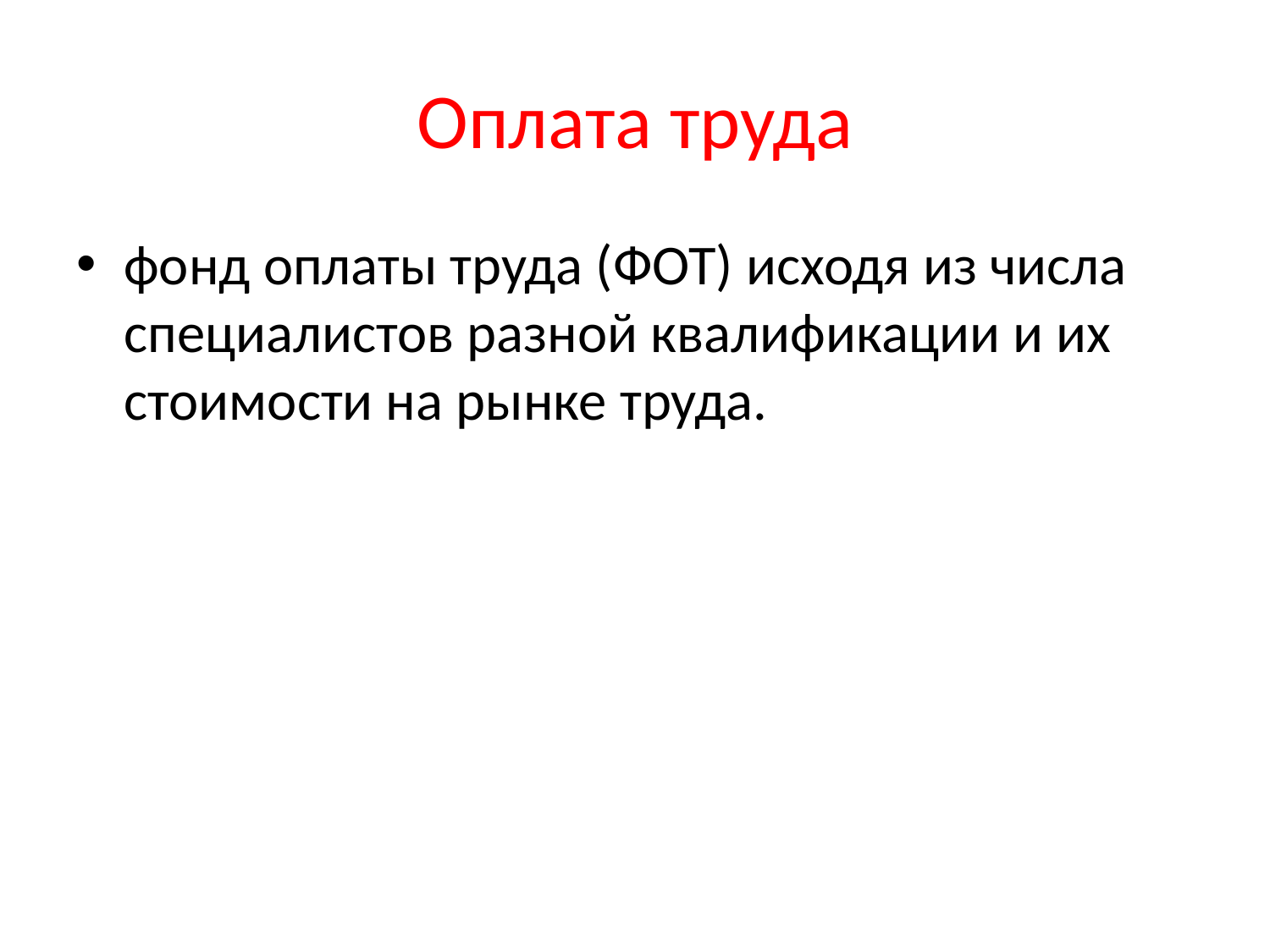

# Оплата труда
фонд оплаты труда (ФОТ) исходя из числа специалистов разной квалификации и их стоимости на рынке труда.